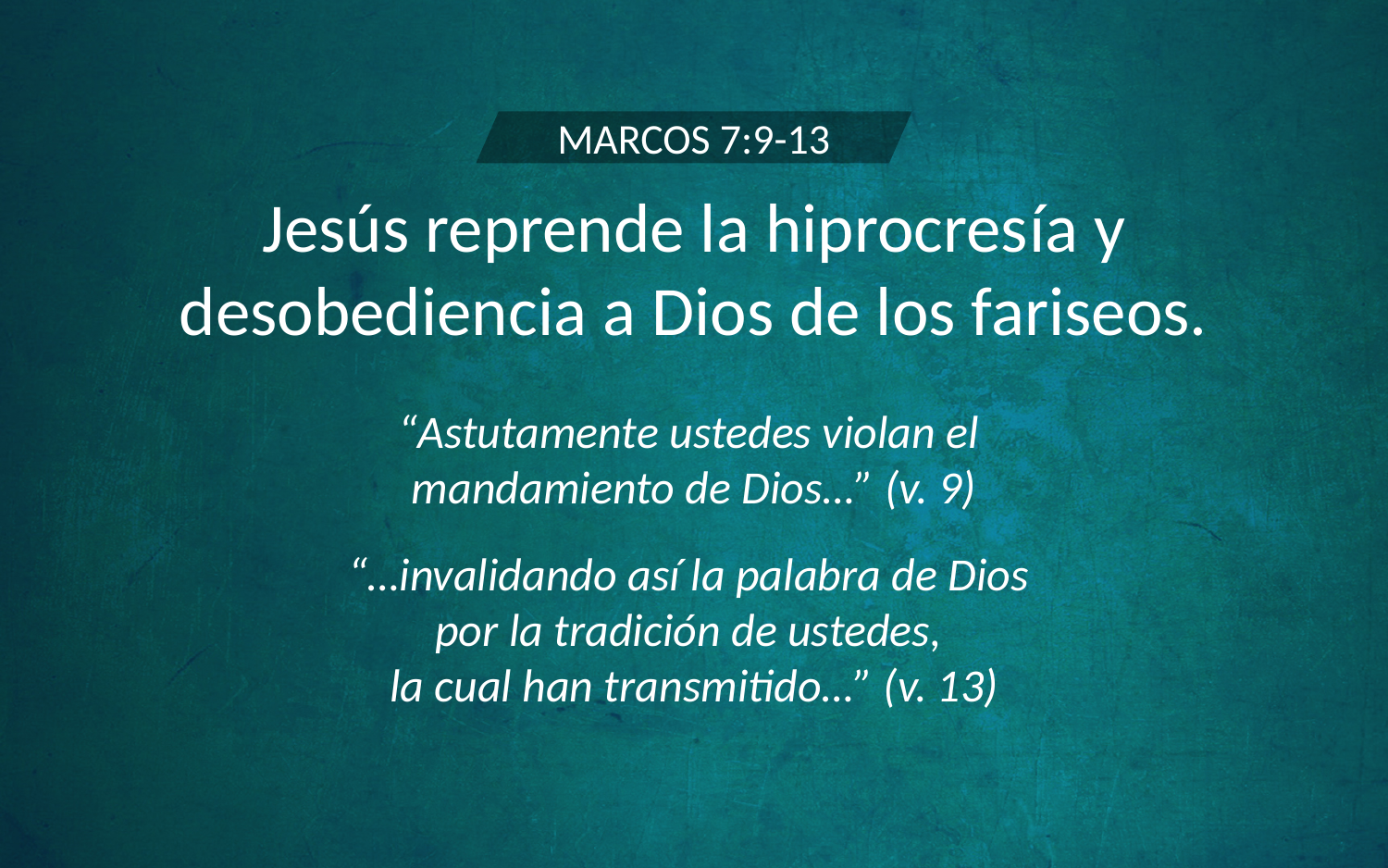

MARCOS 7:9-13
Jesús reprende la hiprocresía y desobediencia a Dios de los fariseos.
“Astutamente ustedes violan el
mandamiento de Dios…” (v. 9)
“…invalidando así la palabra de Dios
por la tradición de ustedes,
la cual han transmitido…” (v. 13)